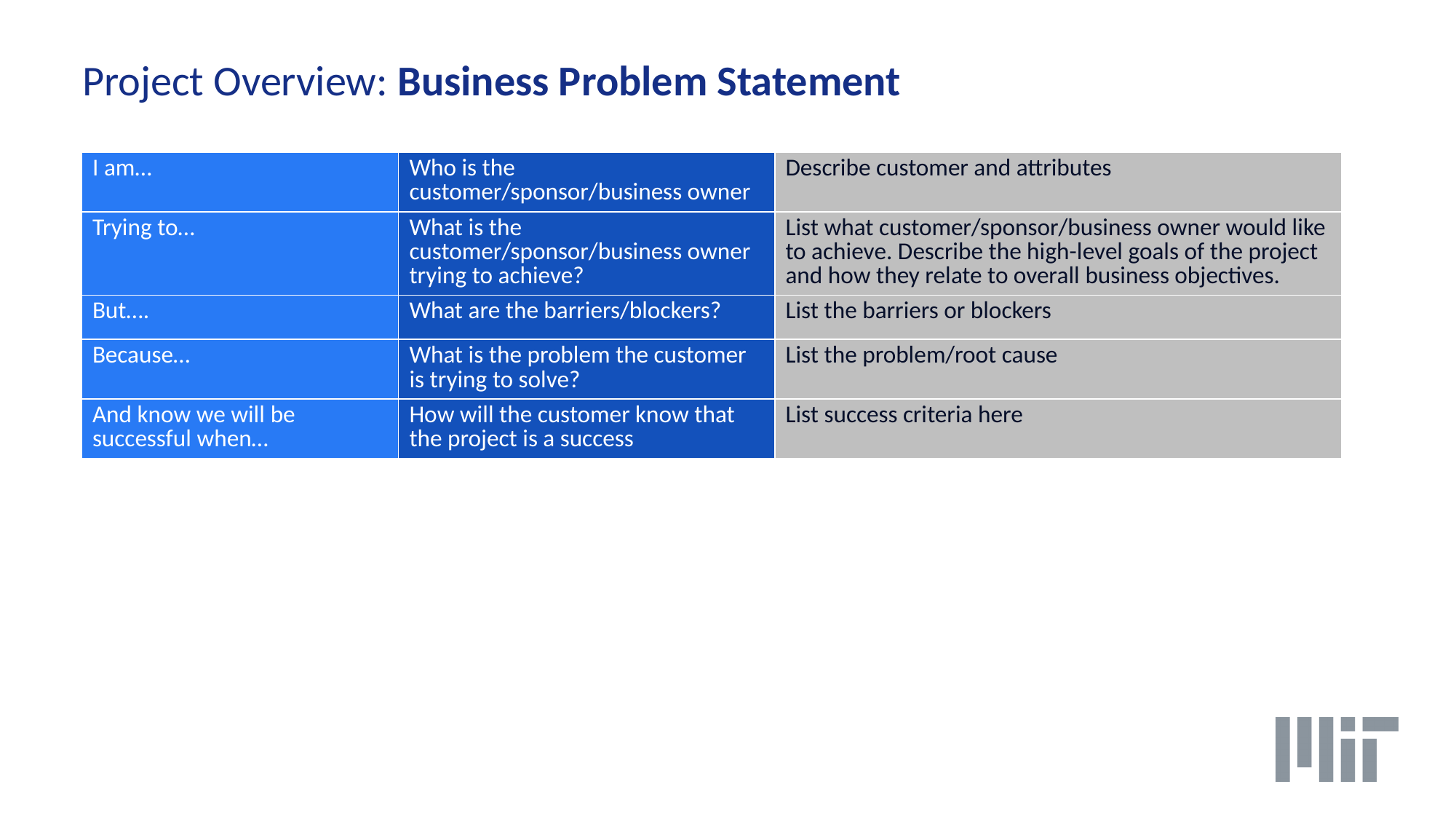

# Project Overview: Business Problem Statement
| I am… | Who is the customer/sponsor/business owner | Describe customer and attributes |
| --- | --- | --- |
| Trying to… | What is the customer/sponsor/business owner trying to achieve? | List what customer/sponsor/business owner would like to achieve. Describe the high-level goals of the project and how they relate to overall business objectives. |
| But…. | What are the barriers/blockers? | List the barriers or blockers |
| Because… | What is the problem the customer is trying to solve? | List the problem/root cause |
| And know we will be successful when… | How will the customer know that the project is a success | List success criteria here |